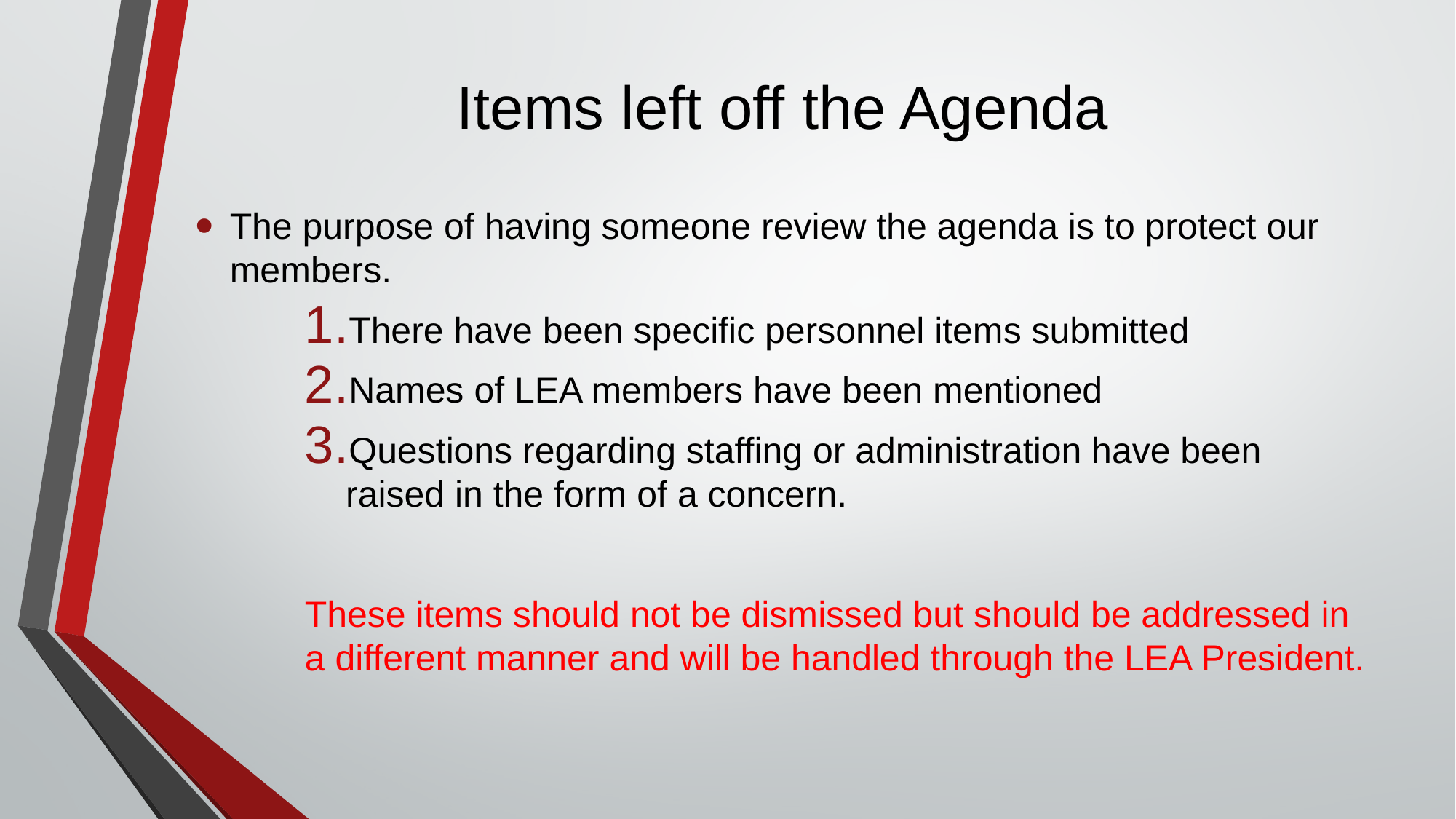

# Items left off the Agenda
The purpose of having someone review the agenda is to protect our members.
There have been specific personnel items submitted
Names of LEA members have been mentioned
Questions regarding staffing or administration have been raised in the form of a concern.

These items should not be dismissed but should be addressed in a different manner and will be handled through the LEA President.